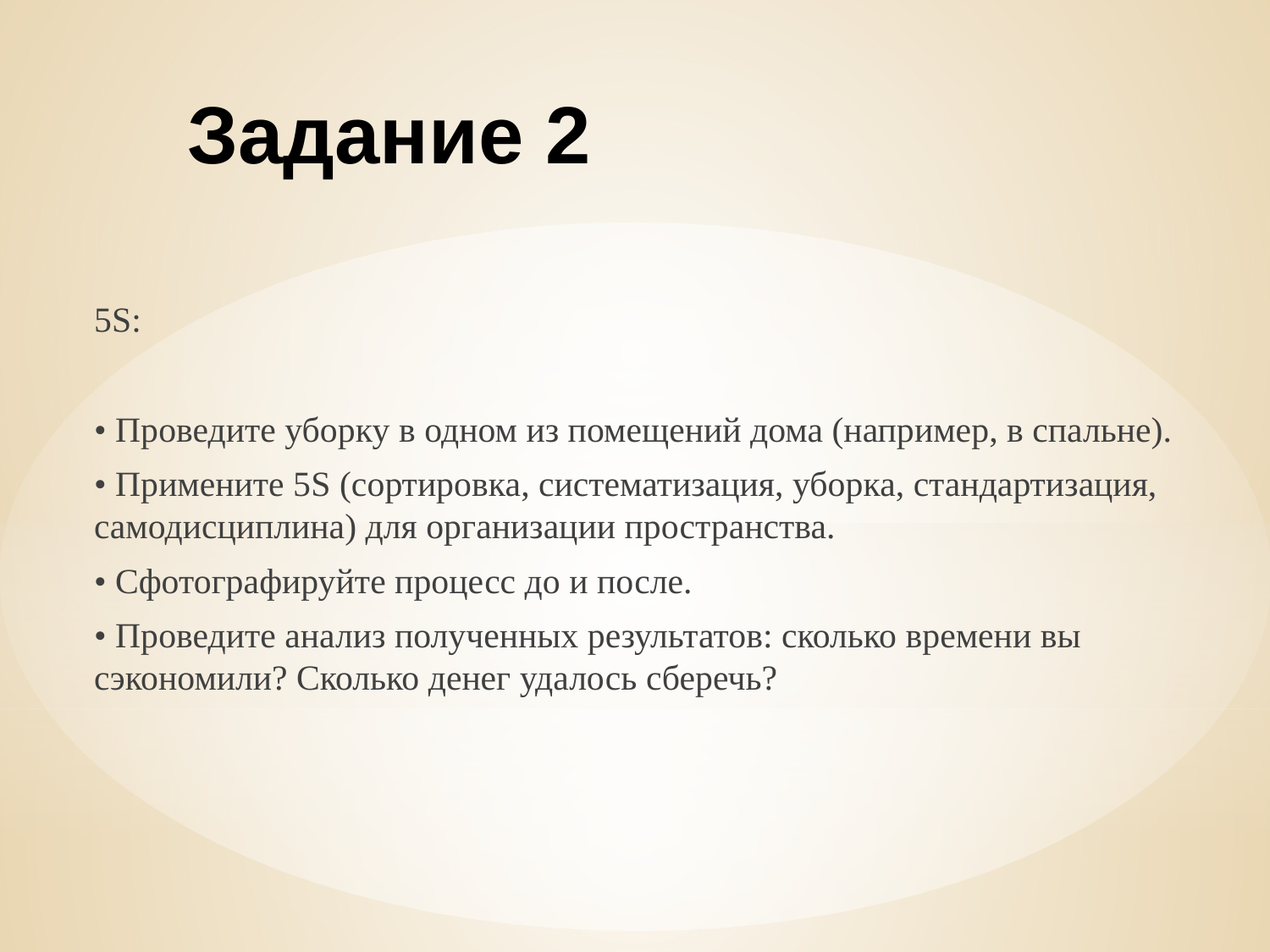

# Задание 2

5S:

• Проведите уборку в одном из помещений дома (например, в спальне).
• Примените 5S (сортировка, систематизация, уборка, стандартизация, самодисциплина) для организации пространства.
• Сфотографируйте процесс до и после.
• Проведите анализ полученных результатов: сколько времени вы сэкономили? Сколько денег удалось сберечь?